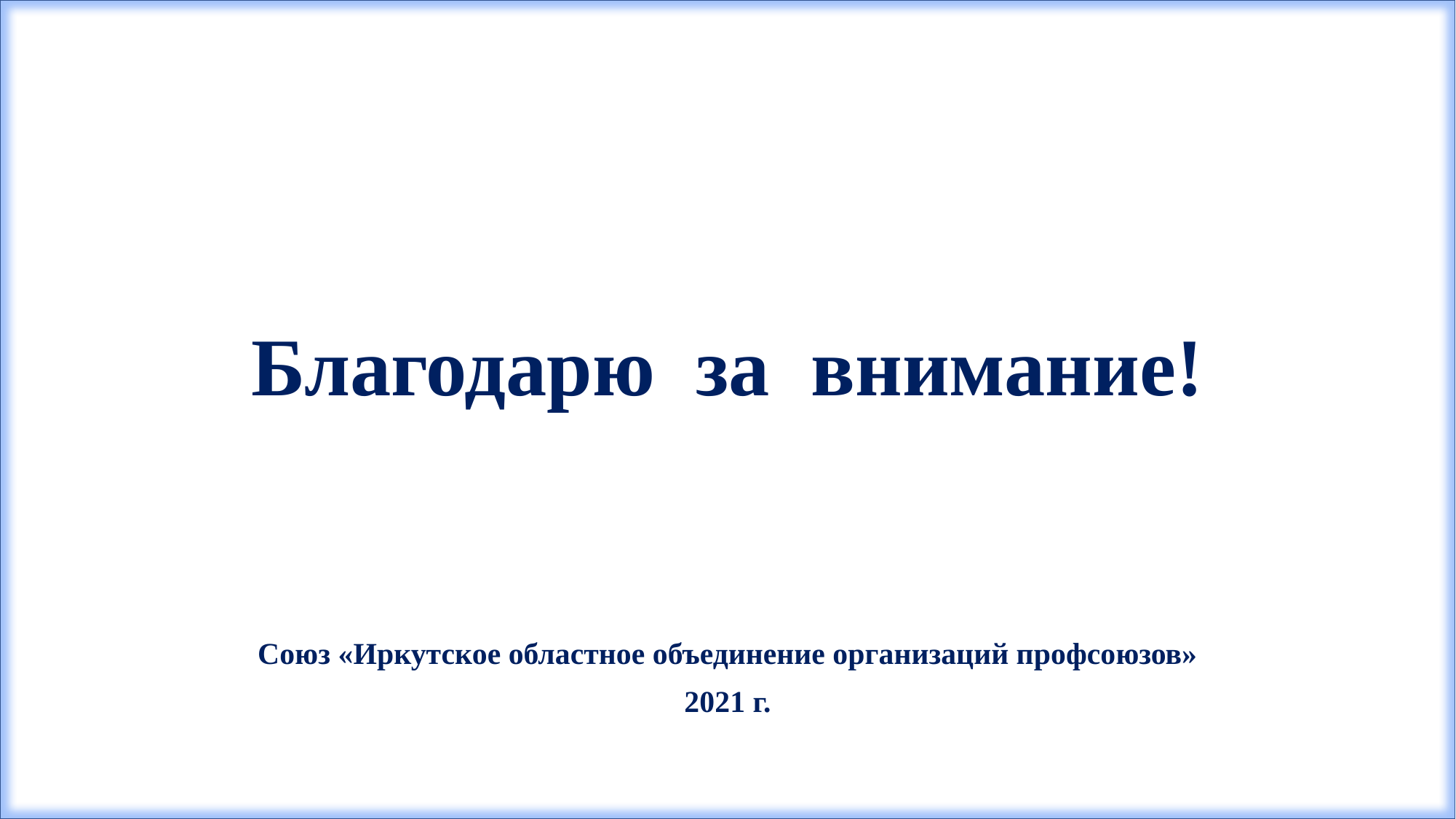

# Благодарю  за  внимание!

Союз «Иркутское областное объединение организаций профсоюзов»
2021 г.